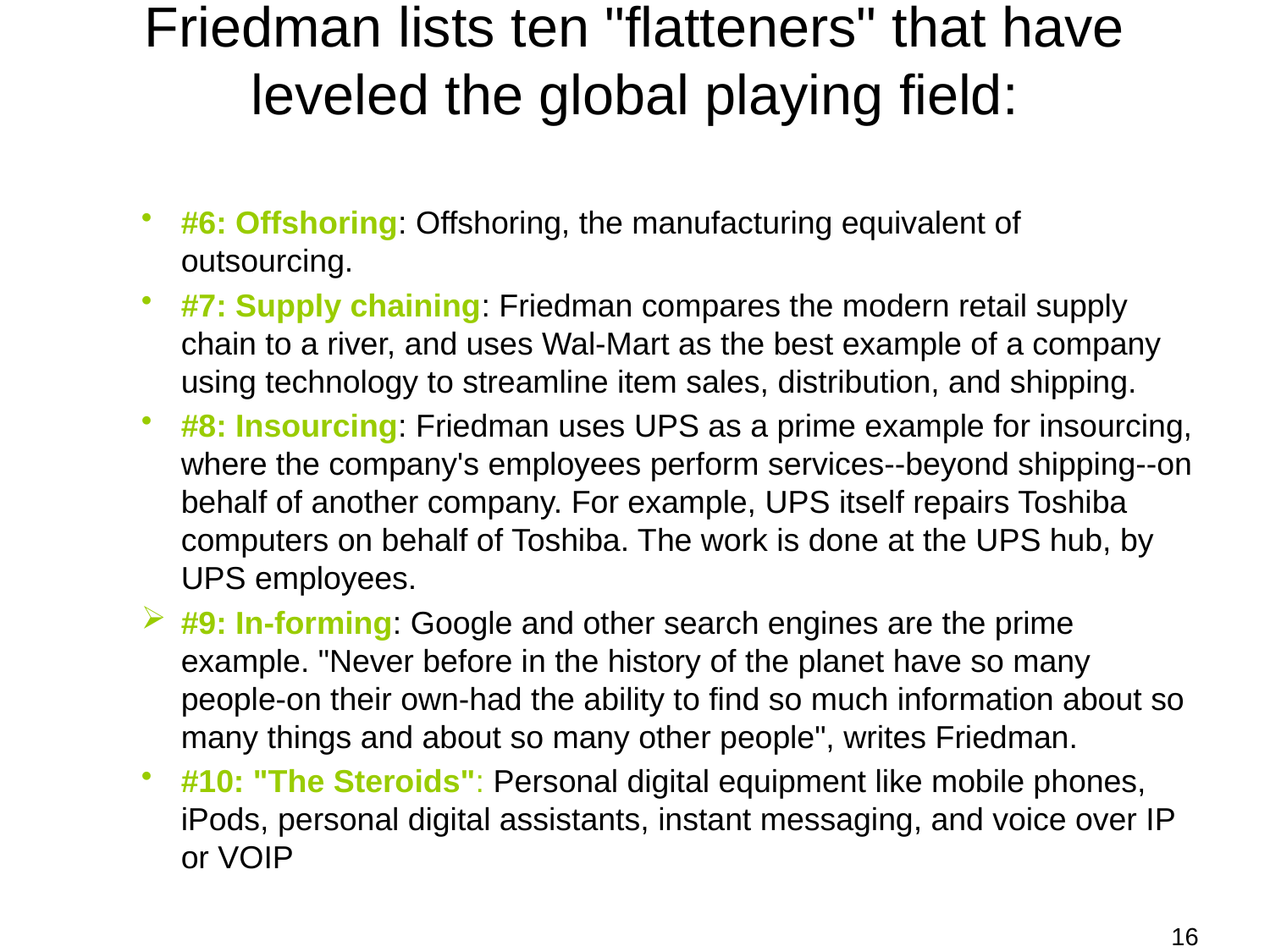

# Friedman lists ten "flatteners" that have leveled the global playing field:
#6: Offshoring: Offshoring, the manufacturing equivalent of outsourcing.
#7: Supply chaining: Friedman compares the modern retail supply chain to a river, and uses Wal-Mart as the best example of a company using technology to streamline item sales, distribution, and shipping.
#8: Insourcing: Friedman uses UPS as a prime example for insourcing, where the company's employees perform services--beyond shipping--on behalf of another company. For example, UPS itself repairs Toshiba computers on behalf of Toshiba. The work is done at the UPS hub, by UPS employees.
#9: In-forming: Google and other search engines are the prime example. "Never before in the history of the planet have so many people-on their own-had the ability to find so much information about so many things and about so many other people", writes Friedman.
#10: "The Steroids": Personal digital equipment like mobile phones, iPods, personal digital assistants, instant messaging, and voice over IP or VOIP

16